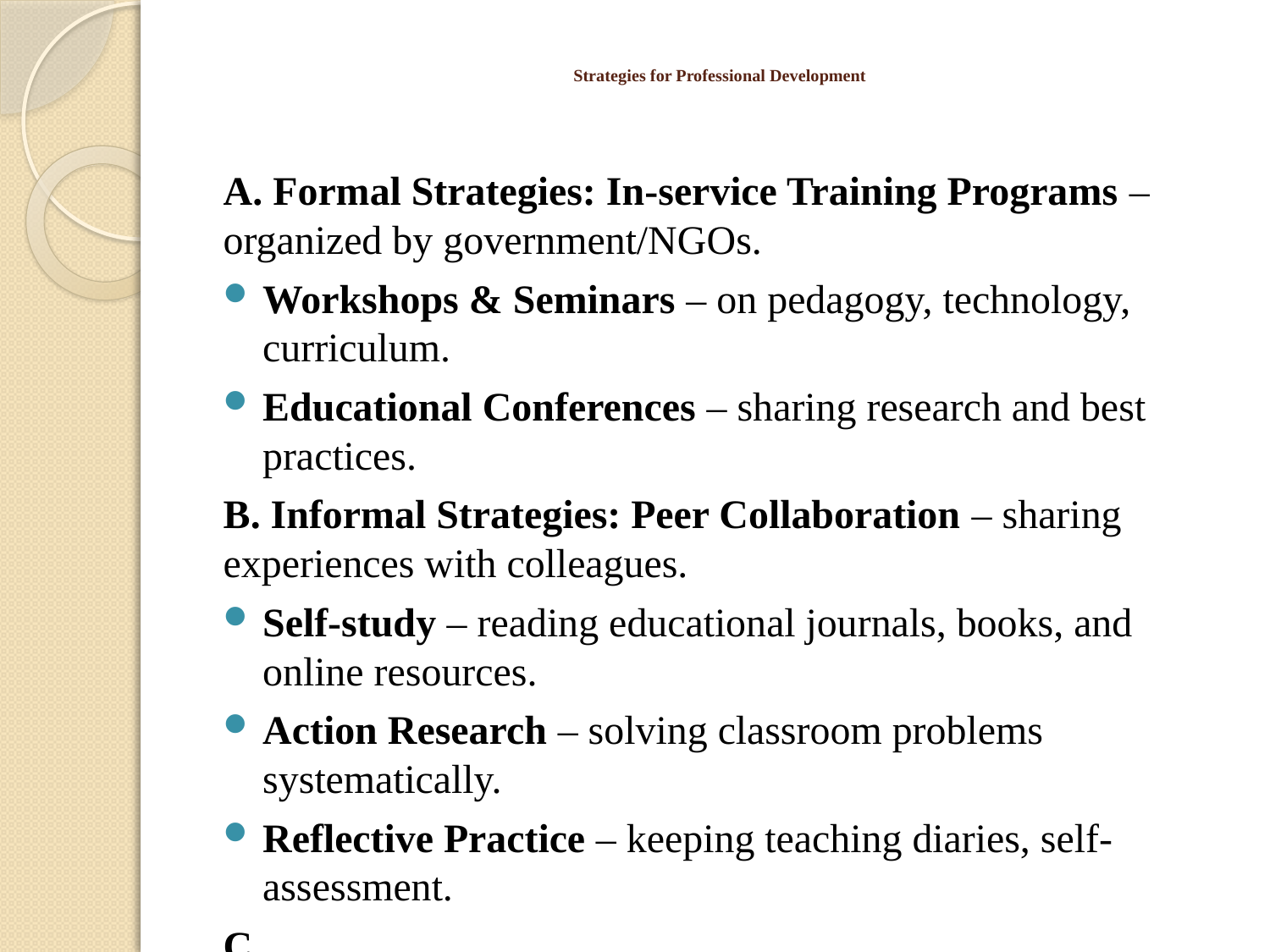

# Strategies for Professional Development
A. Formal Strategies: In-service Training Programs – organized by government/NGOs.
Workshops & Seminars – on pedagogy, technology, curriculum.
Educational Conferences – sharing research and best practices.
B. Informal Strategies: Peer Collaboration – sharing experiences with colleagues.
Self-study – reading educational journals, books, and online resources.
Action Research – solving classroom problems systematically.
Reflective Practice – keeping teaching diaries, self-assessment.
C.